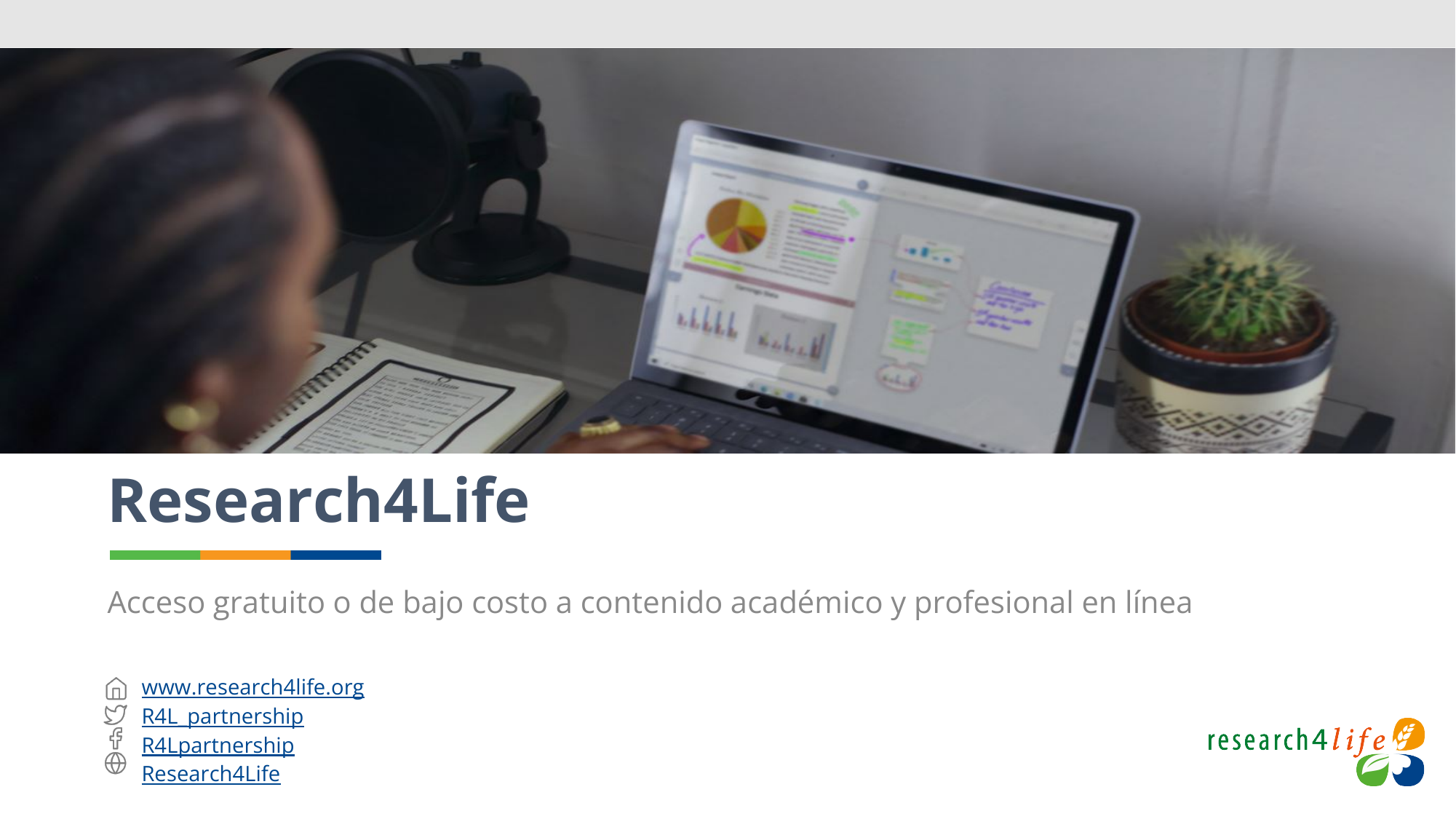

# Research4Life
Acceso gratuito o de bajo costo a contenido académico y profesional en línea